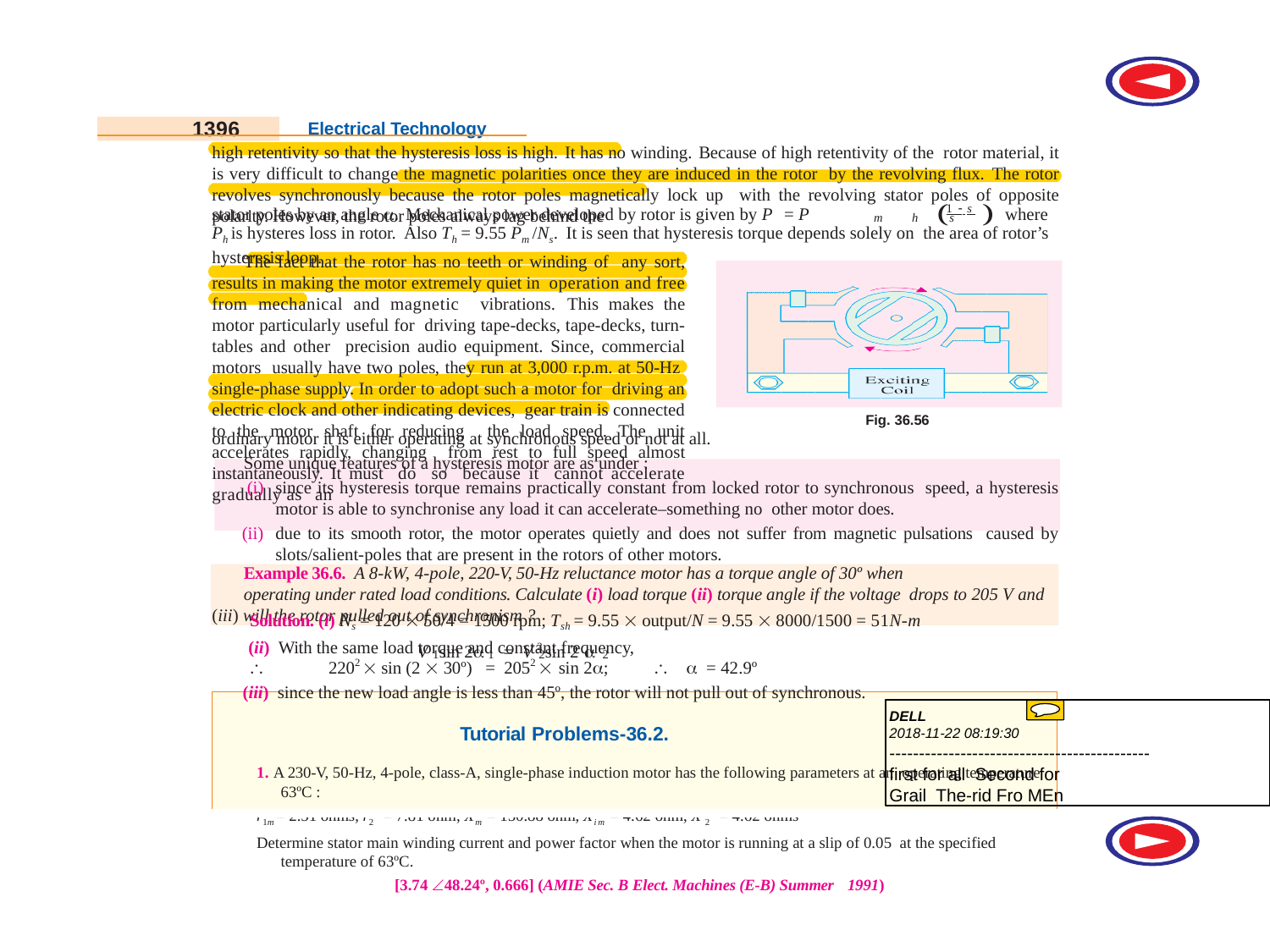

1396
Electrical Technology

high retentivity so that the hysteresis loss is high. It has no winding. Because of high retentivity of the  rotor material, it is very difficult to change the magnetic polarities once they are induced in the rotor  by the revolving flux. The rotor revolves synchronously because the rotor poles magnetically lock up  with the revolving stator poles of opposite polarity. However, the rotor poles always lag behind the

(	)
1  − s
stator poles by an angle α. Mechanical power developed by rotor is given by P  = P
where
m	h	s
Ph is hysteres loss in rotor. Also Th = 9.55 Pm /Ns. It is seen that hysteresis torque depends solely on  the area of rotor’s hysteresis loop.
The fact that the rotor has no teeth or winding of  any sort, results in making the motor extremely quiet in  operation and free from mechanical and magnetic  vibrations. This makes the motor particularly useful for  driving tape-decks, tape-decks, turn-tables and other  precision audio equipment. Since, commercial motors  usually have two poles, they run at 3,000 r.p.m. at 50-Hz  single-phase supply. In order to adopt such a motor for  driving an electric clock and other indicating devices,  gear train is connected to the motor shaft for reducing  the load speed. The unit accelerates rapidly, changing  from rest to full speed almost instantaneously. It must  do  so  because it  cannot accelerate gradually as  an

Fig. 36.56
ordinary motor it is either operating at synchronous speed or not at all.
Some unique features of a hysteresis motor are as under :
since its hysteresis torque remains practically constant from locked rotor to synchronous  speed, a hysteresis motor is able to synchronise any load it can accelerate–something no  other motor does.
due to its smooth rotor, the motor operates quietly and does not suffer from magnetic pulsations  caused by slots/salient-poles that are present in the rotors of other motors.
In Fig. 36.56. is shown a two-pole shaded-pole type hysteresis motor used for driving ordinary  household electric clocks. The rotor is a thin metal cylinder and the shaft drives a gear train.

Example 36.6.  A 8-kW, 4-pole, 220-V, 50-Hz reluctance motor has a torque angle of 30º when
operating under rated load conditions. Calculate (i) load torque (ii) torque angle if the voltage  drops to 205 V and (iii) will the rotor pulled out of synchronism ?
Solution. (i) Ns = 120 × 50/4 = 1500 rpm; Tsh = 9.55 × output/N = 9.55 × 8000/1500 = 51N-m
(ii)  With the same load torque and constant frequency,
V  sin 2α	=  V 2 sin 2 α
1	1	2	2
∴	2202 × sin (2 × 30º)   =  2052 × sin 2α;	∴	α  = 42.9º
(iii)  since the new load angle is less than 45º, the rotor will not pull out of synchronous.

Tutorial Problems-36.2.
1. A 230-V, 50-Hz, 4-pole, class-A, single-phase induction motor has the following parameters at an  operating temperature 63ºC :
r1m = 2.51 ohms, r2′ = 7.81 ohm, Xm = 150.88 ohm, Xim = 4.62 ohm, X 2′ = 4.62 ohms
Determine stator main winding current and power factor when the motor is running at a slip of 0.05  at the specified temperature of 63ºC.
[3.74 ∠48.24º, 0.666] (AMIE Sec. B Elect. Machines (E-B) Summer   1991)

DELL
2018-11-22 08:19:30
--------------------------------------------
first for all  Second for Grail  The-rid Fro MEn